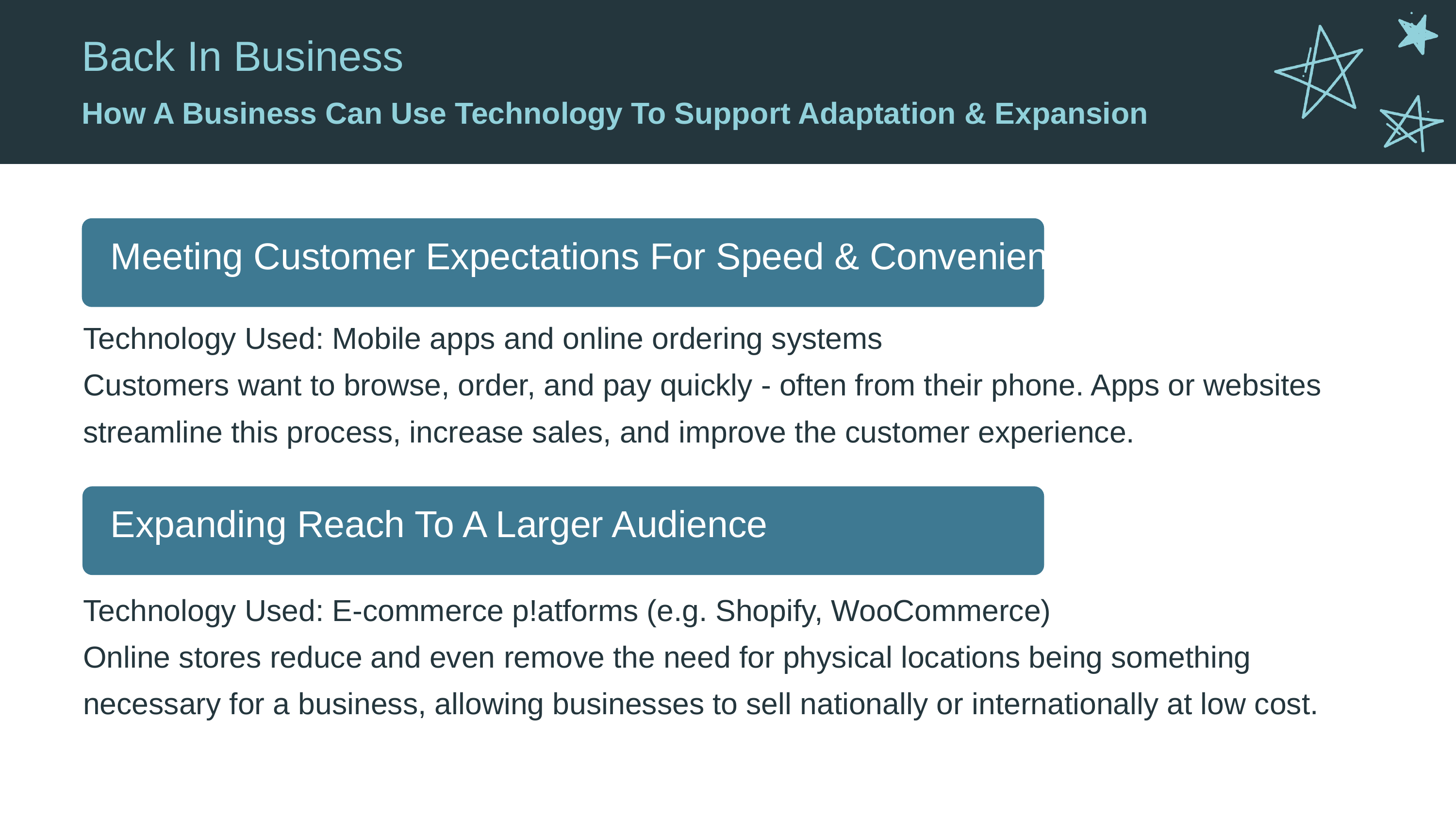

Back In Business
How A Business Can Use Technology To Support Adaptation & Expansion

Meeting Customer Expectations For Speed & Convenience
Technology Used: Mobile apps and online ordering systems
Customers want to browse, order, and pay quickly - often from their phone. Apps or websites streamline this process, increase sales, and improve the customer experience.

Expanding Reach To A Larger Audience
Technology Used: E-commerce p!atforms (e.g. Shopify, WooCommerce)
Online stores reduce and even remove the need for physical locations being something necessary for a business, allowing businesses to sell nationally or internationally at low cost.